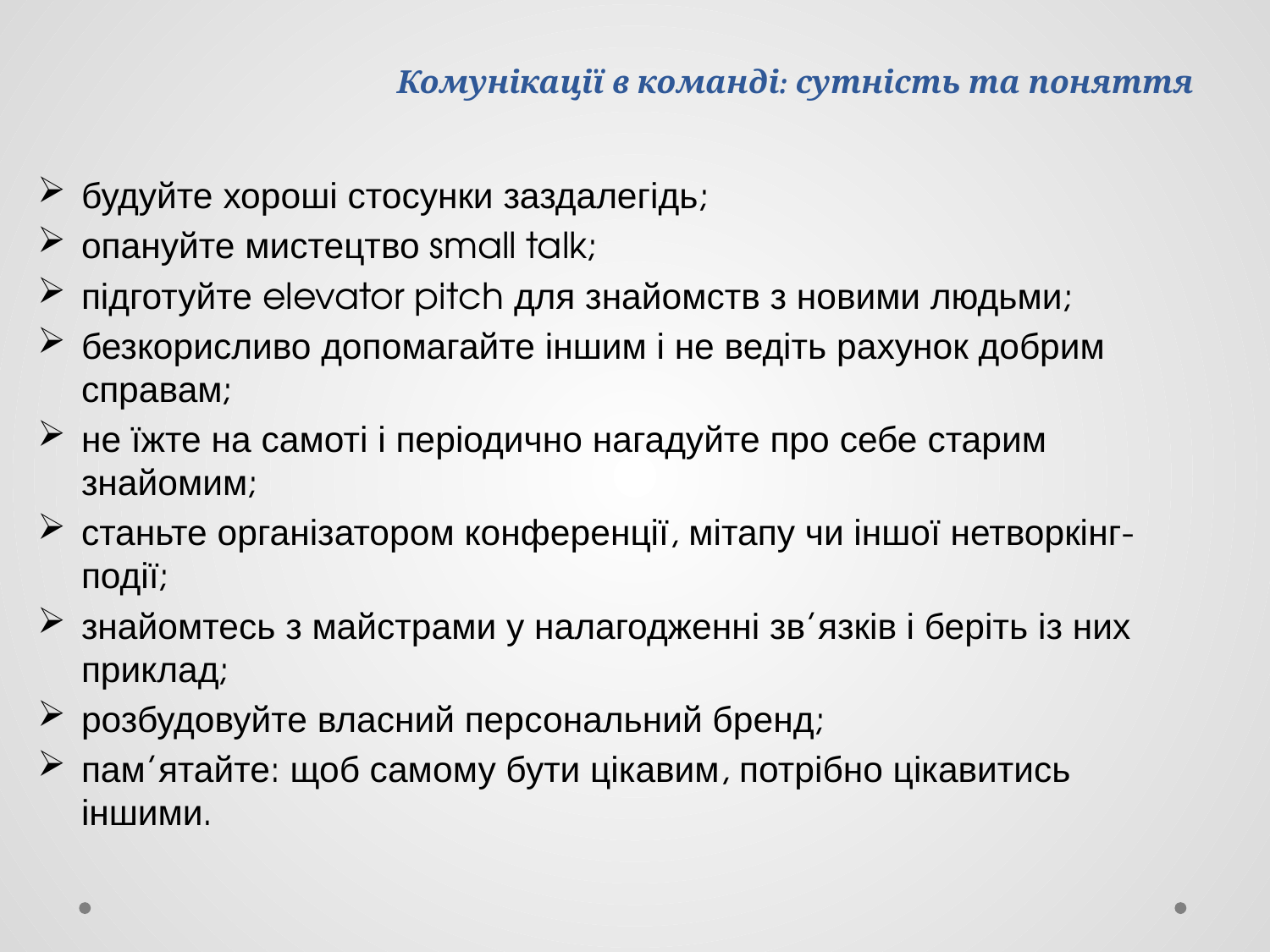

# Комунікації в команді: сутність та поняття
будуйте хороші стосунки заздалегідь;
опануйте мистецтво small talk;
підготуйте elevator pitch для знайомств з новими людьми;
безкорисливо допомагайте іншим і не ведіть рахунок добрим справам;
не їжте на самоті і періодично нагадуйте про себе старим знайомим;
станьте організатором конференції, мітапу чи іншої нетворкінг-події;
знайомтесь з майстрами у налагодженні зв’язків і беріть із них приклад;
розбудовуйте власний персональний бренд;
пам’ятайте: щоб самому бути цікавим, потрібно цікавитись іншими.